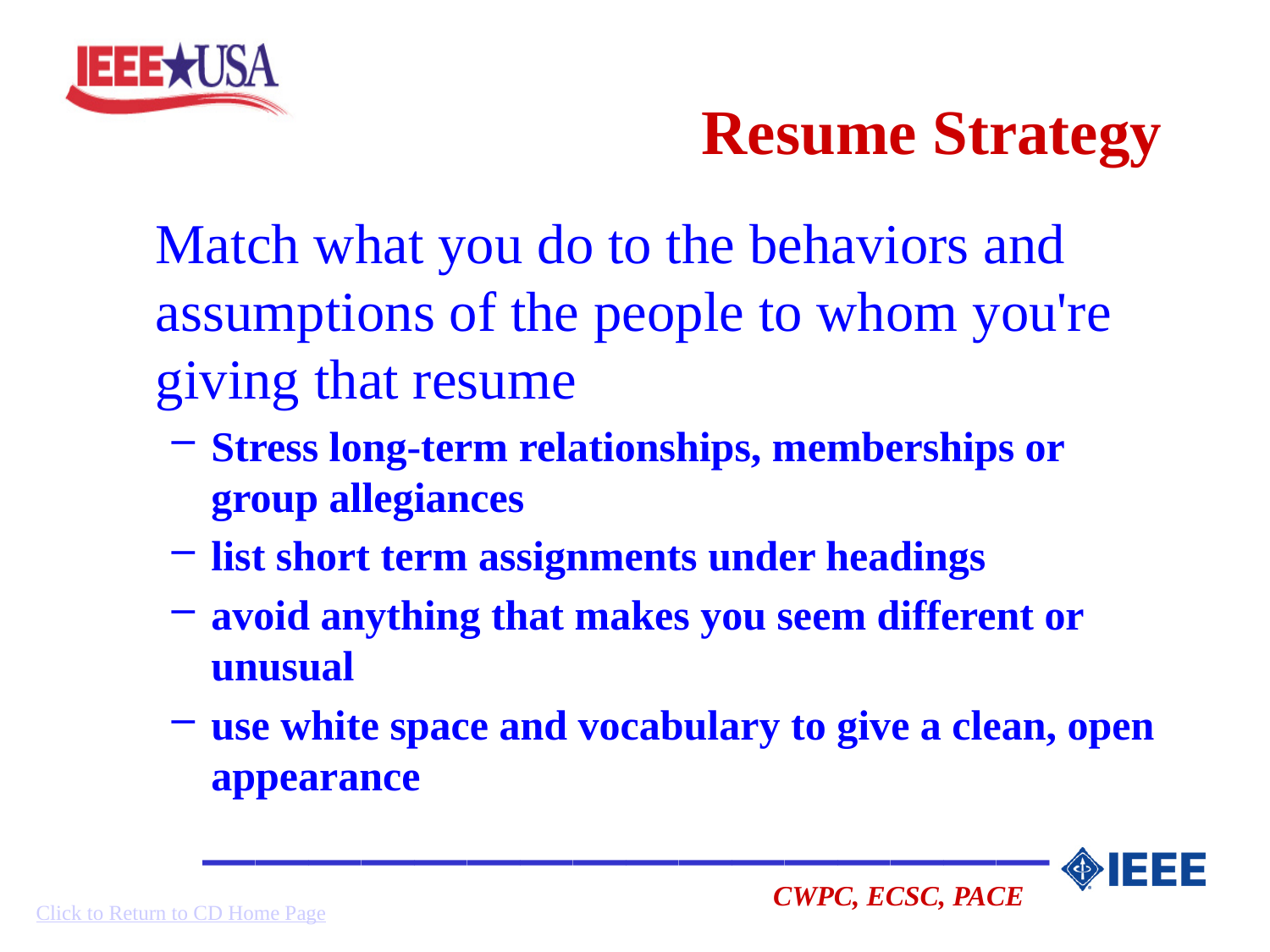

# Resume Strategy
	Match what you do to the behaviors and assumptions of the people to whom you're giving that resume
Stress long-term relationships, memberships or group allegiances
list short term assignments under headings
avoid anything that makes you seem different or unusual
use white space and vocabulary to give a clean, open appearance